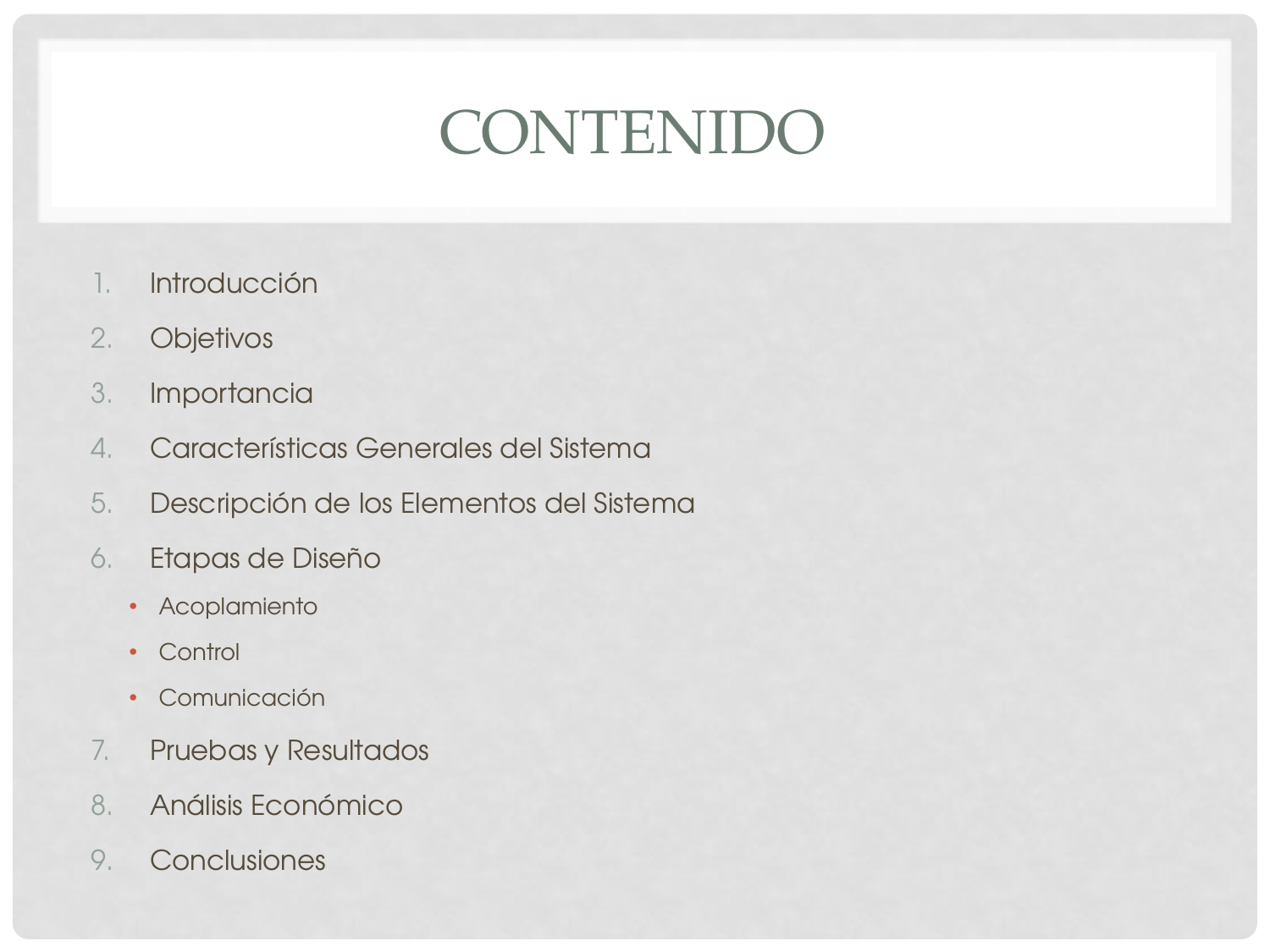

# contenido
Introducción
Objetivos
Importancia
Características Generales del Sistema
Descripción de los Elementos del Sistema
Etapas de Diseño
Acoplamiento
Control
Comunicación
Pruebas y Resultados
Análisis Económico
Conclusiones